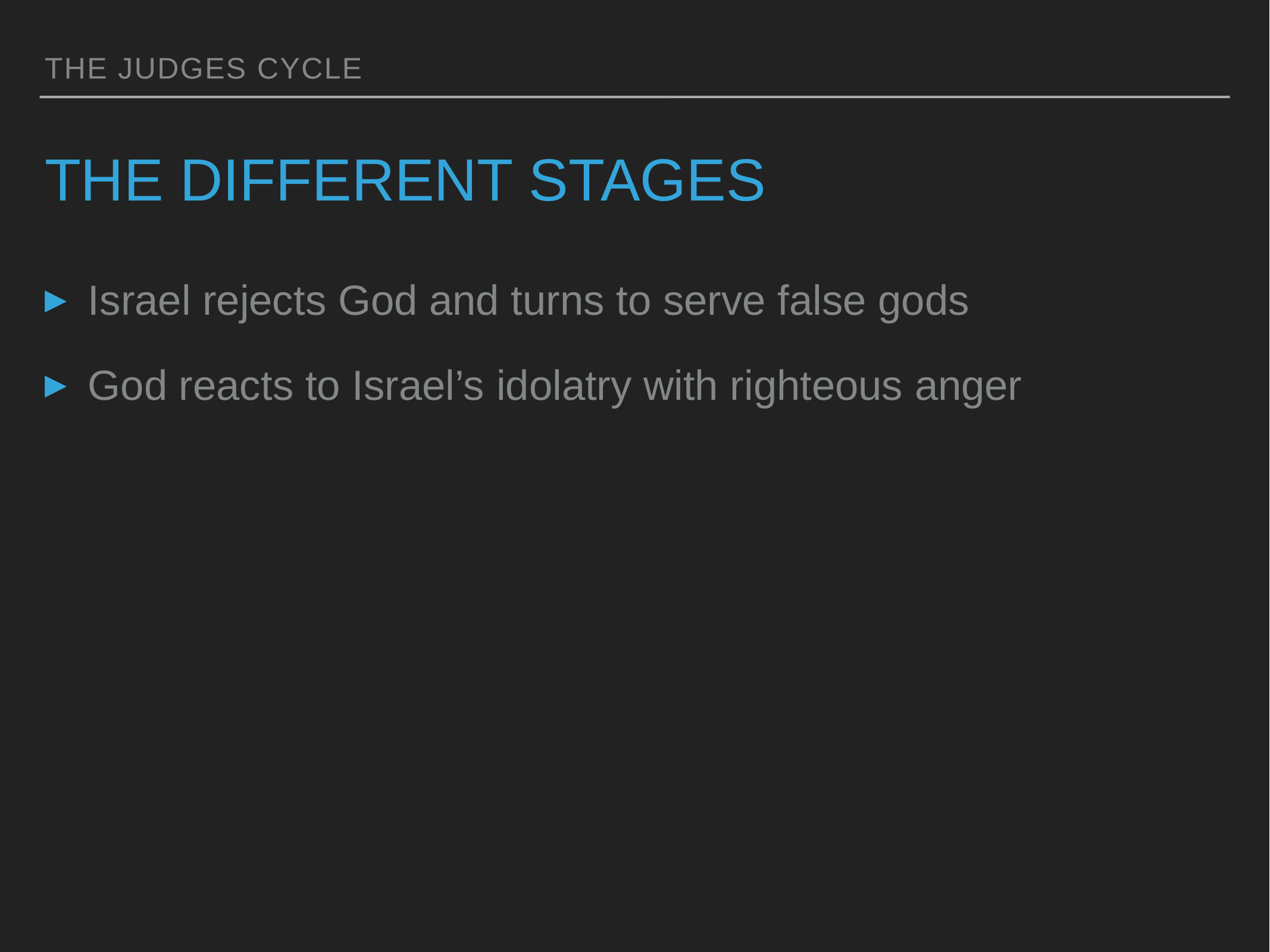

The judges cycle
# the different stages
Israel rejects God and turns to serve false gods
God reacts to Israel’s idolatry with righteous anger